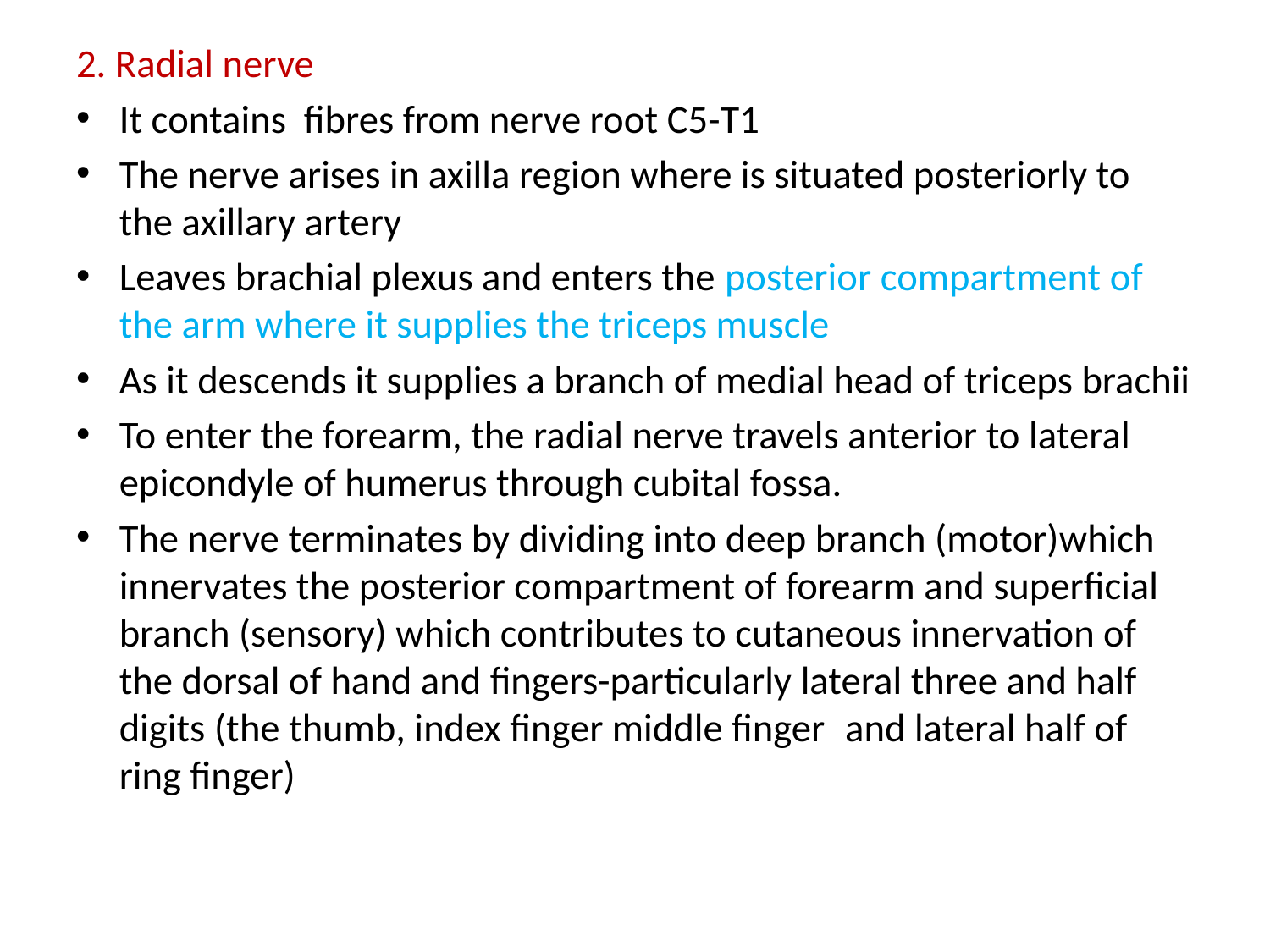

2. Radial nerve
It contains  fibres from nerve root C5-T1
The nerve arises in axilla region where is situated posteriorly to the axillary artery
Leaves brachial plexus and enters the posterior compartment of the arm where it supplies the triceps muscle
As it descends it supplies a branch of medial head of triceps brachii
To enter the forearm, the radial nerve travels anterior to lateral epicondyle of humerus through cubital fossa.
The nerve terminates by dividing into deep branch (motor)which innervates the posterior compartment of forearm and superficial branch (sensory) which contributes to cutaneous innervation of the dorsal of hand and fingers-particularly lateral three and half digits (the thumb, index finger middle finger   and lateral half of ring finger)